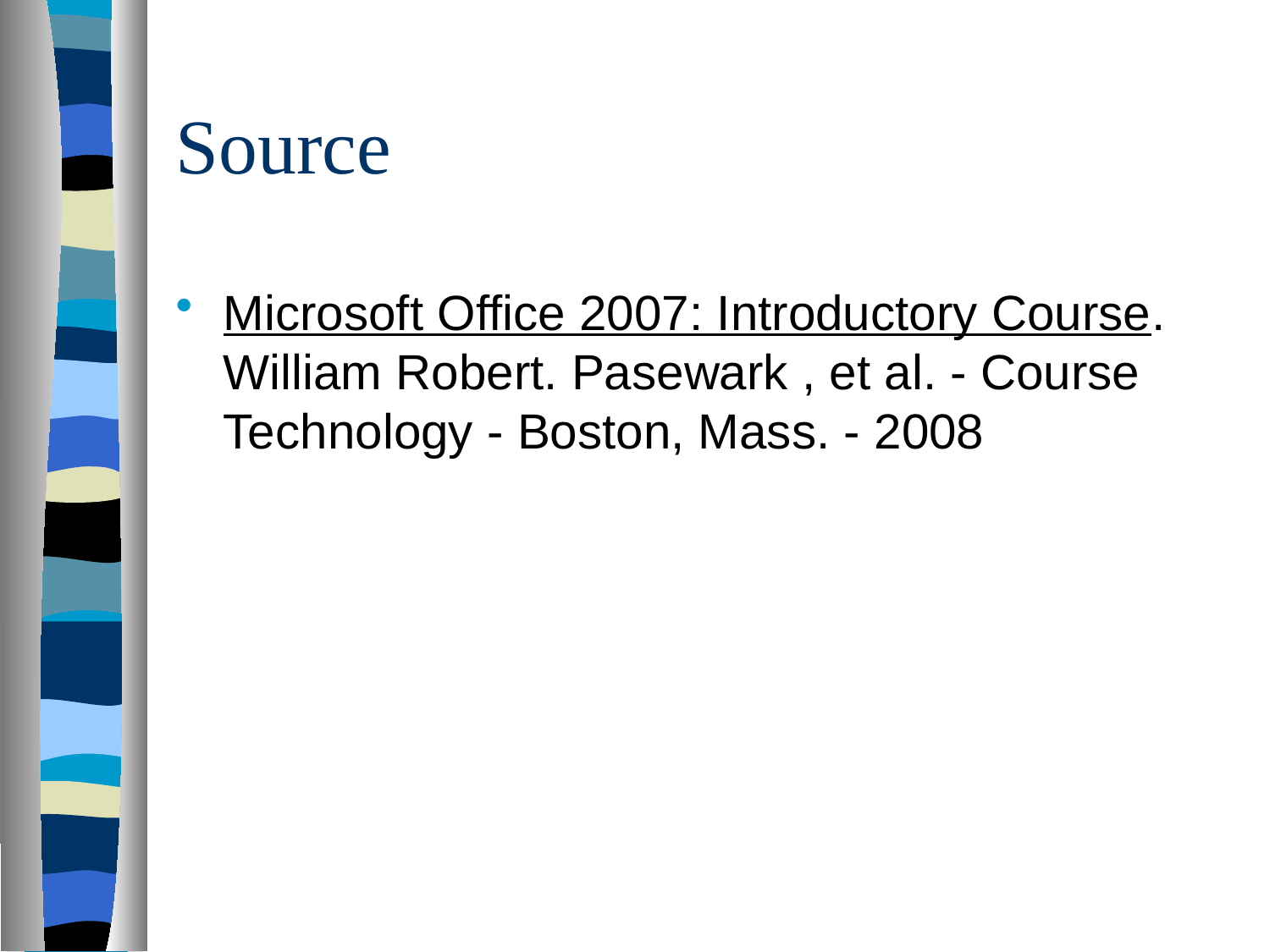

# Source
Microsoft Office 2007: Introductory Course. William Robert. Pasewark , et al. - Course Technology - Boston, Mass. - 2008